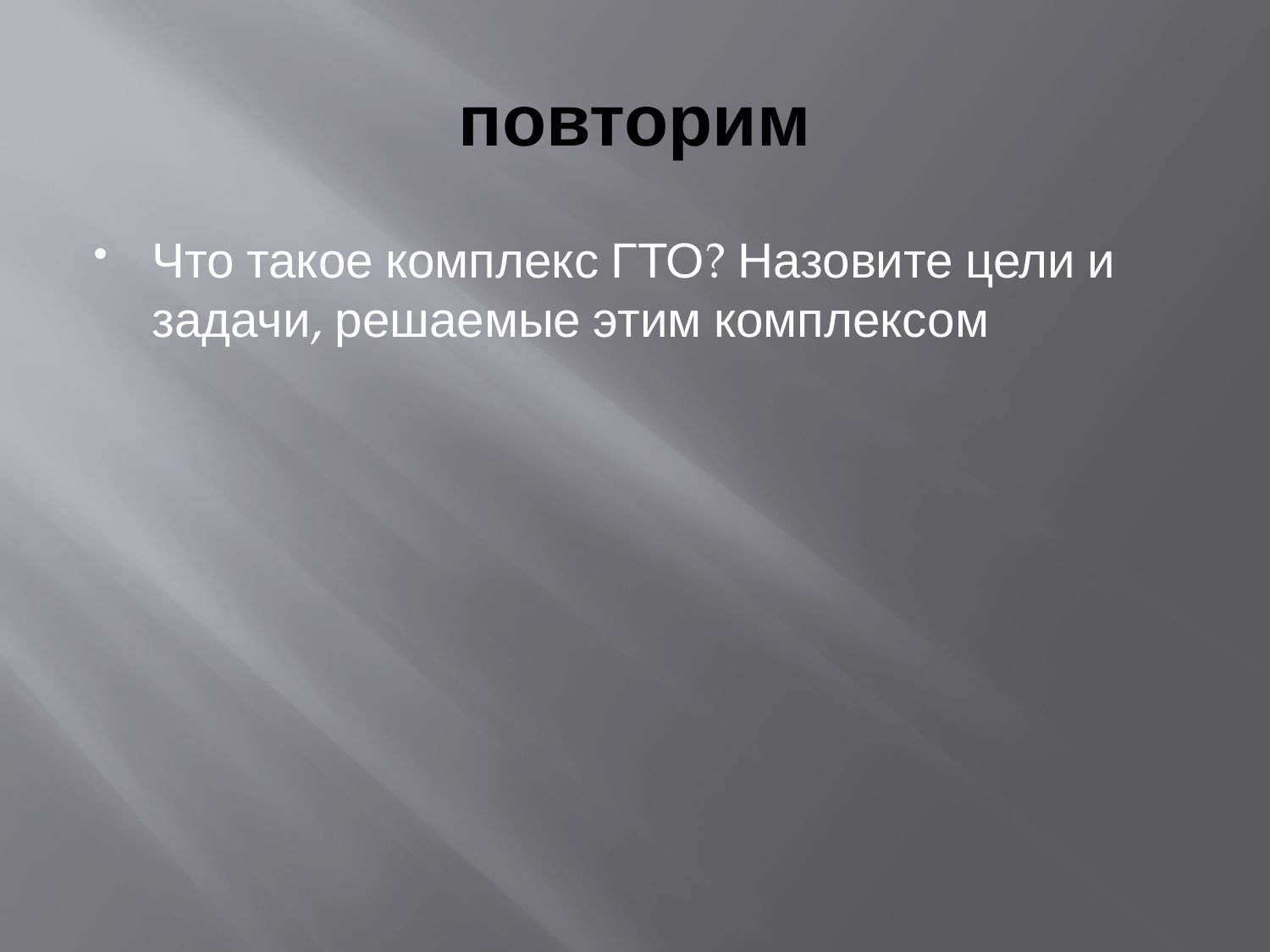

# повторим
Что такое комплекс ГТО? Назовите цели и задачи, решаемые этим комплексом